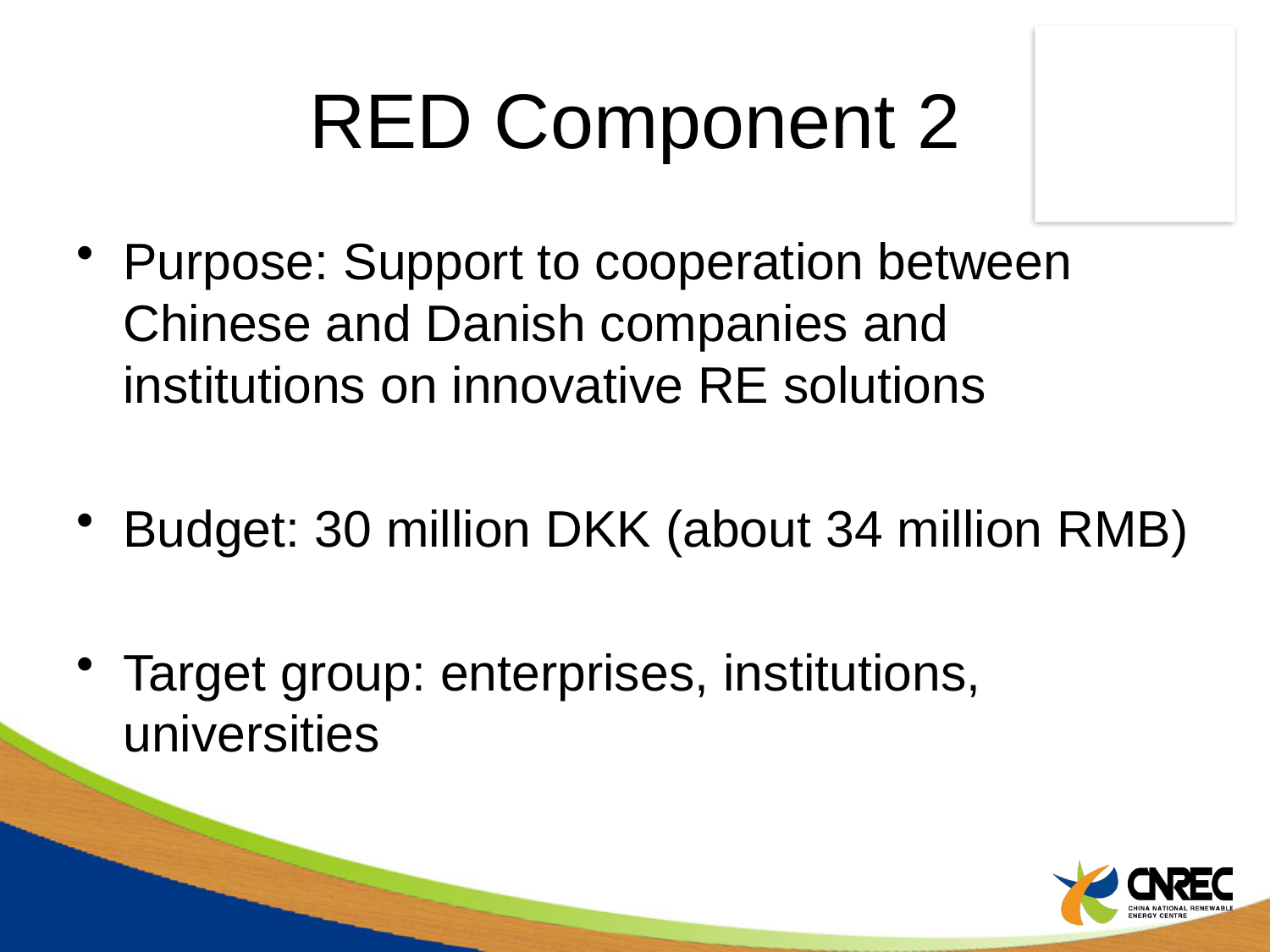

# RED Component 2
Purpose: Support to cooperation between Chinese and Danish companies and institutions on innovative RE solutions

Budget: 30 million DKK (about 34 million RMB)

Target group: enterprises, institutions, universities